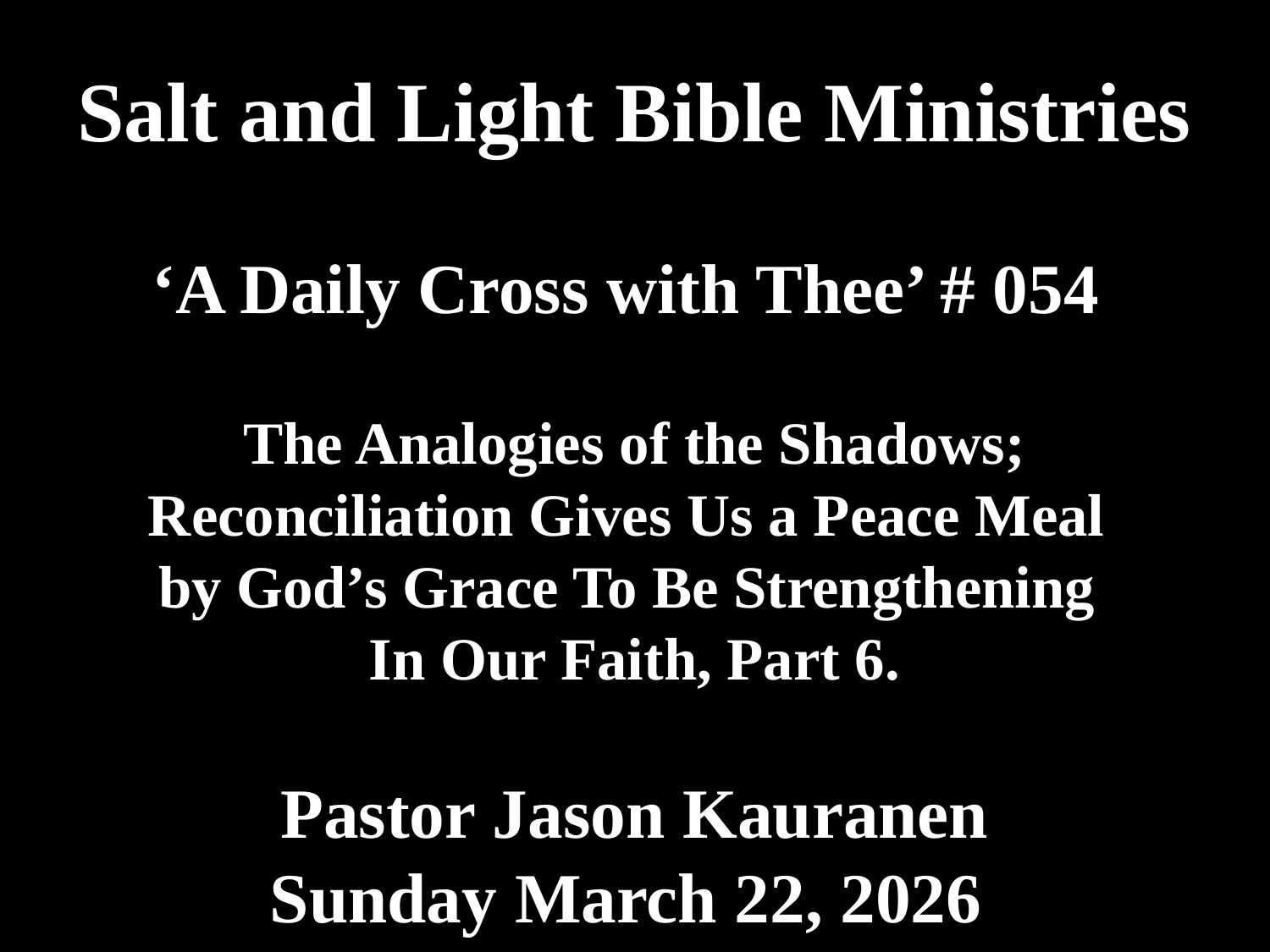

# Salt and Light Bible Ministries ‘A Daily Cross with Thee’ # 054 The Analogies of the Shadows; Reconciliation Gives Us a Peace Meal by God’s Grace To Be Strengthening In Our Faith, Part 6. Pastor Jason Kauranen Sunday March 22, 2026